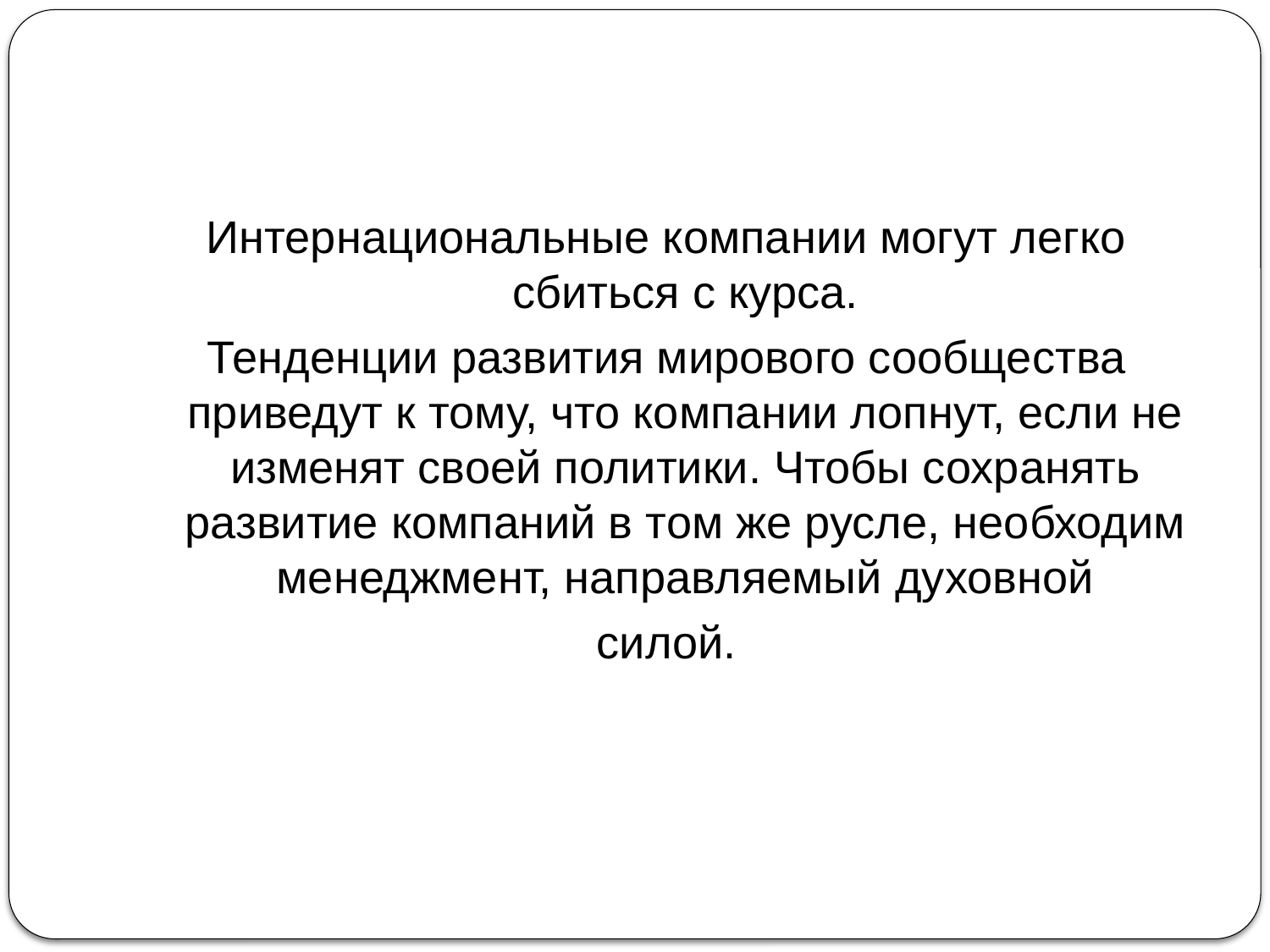

#
Интернациональные компании могут легко сбиться с курса.
Тенденции развития мирового сообщества приведут к тому, что компании лопнут, если не изменят своей политики. Чтобы сохранять развитие компаний в том же русле, необходим менеджмент, направляемый духовной
силой.